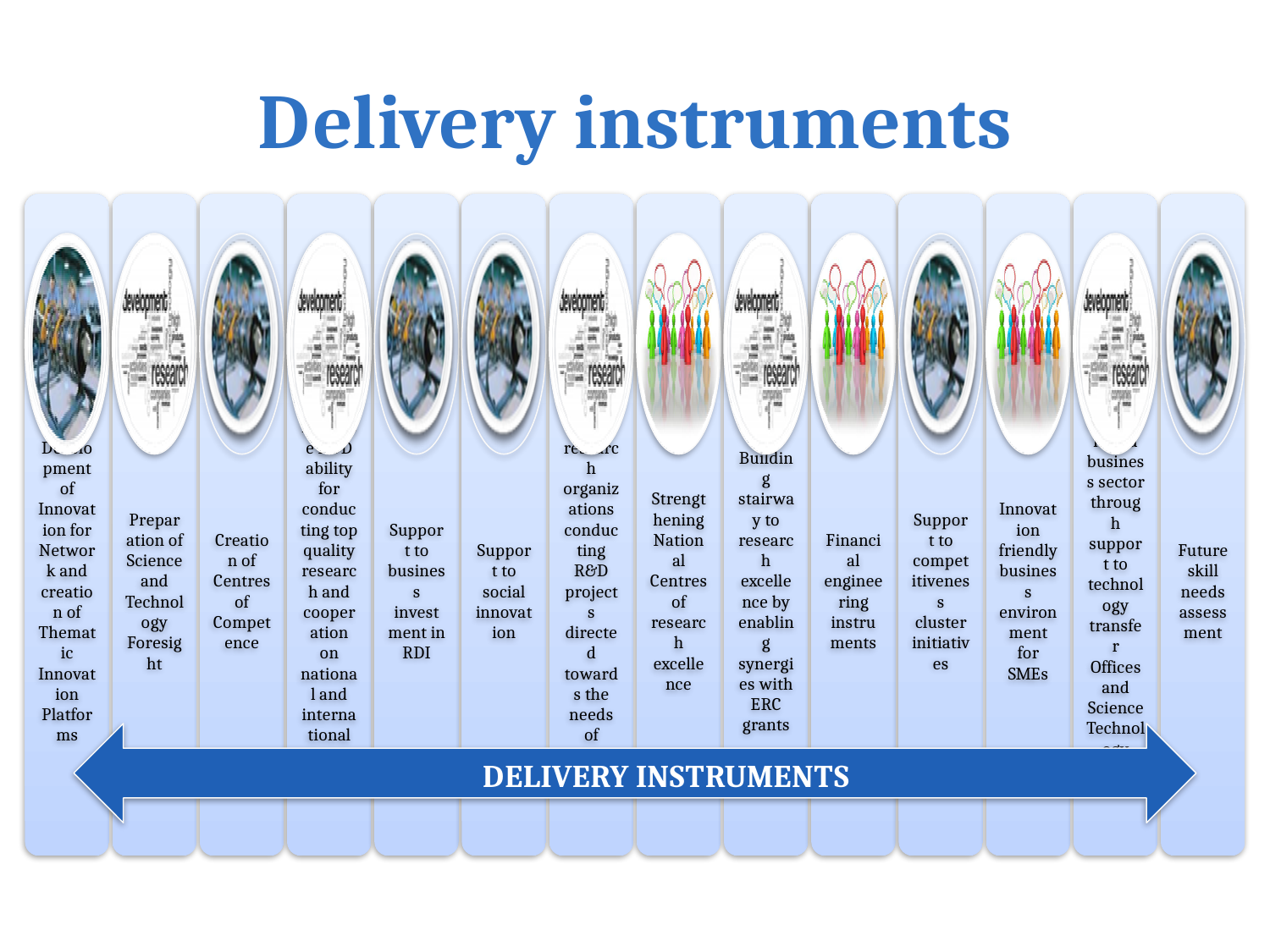

# Delivery instruments
Development of Innovation for Network and creation of Thematic Innovation Platforms
Preparation of Science and Technology Foresight
Creation of Centres of Competence
Increase R&D ability for conducting top quality research and cooperation on national and international levels
Support to business investment in RDI
Support to social innovation
Support to research organizations conducting R&D projects directed towards the needs of economy
Strengthening National Centres of research excellence
Building stairway to research excellence by enabling synergies with ERC grants
Financial engineering instruments
Support to competitiveness cluster initiatives
Innovation friendly business environment for SMEs
Strengthening links between scientific and business sector through support to technology transfer Offices and Science Technology Parks
Future skill needs assessment
DELIVERY INSTRUMENTS